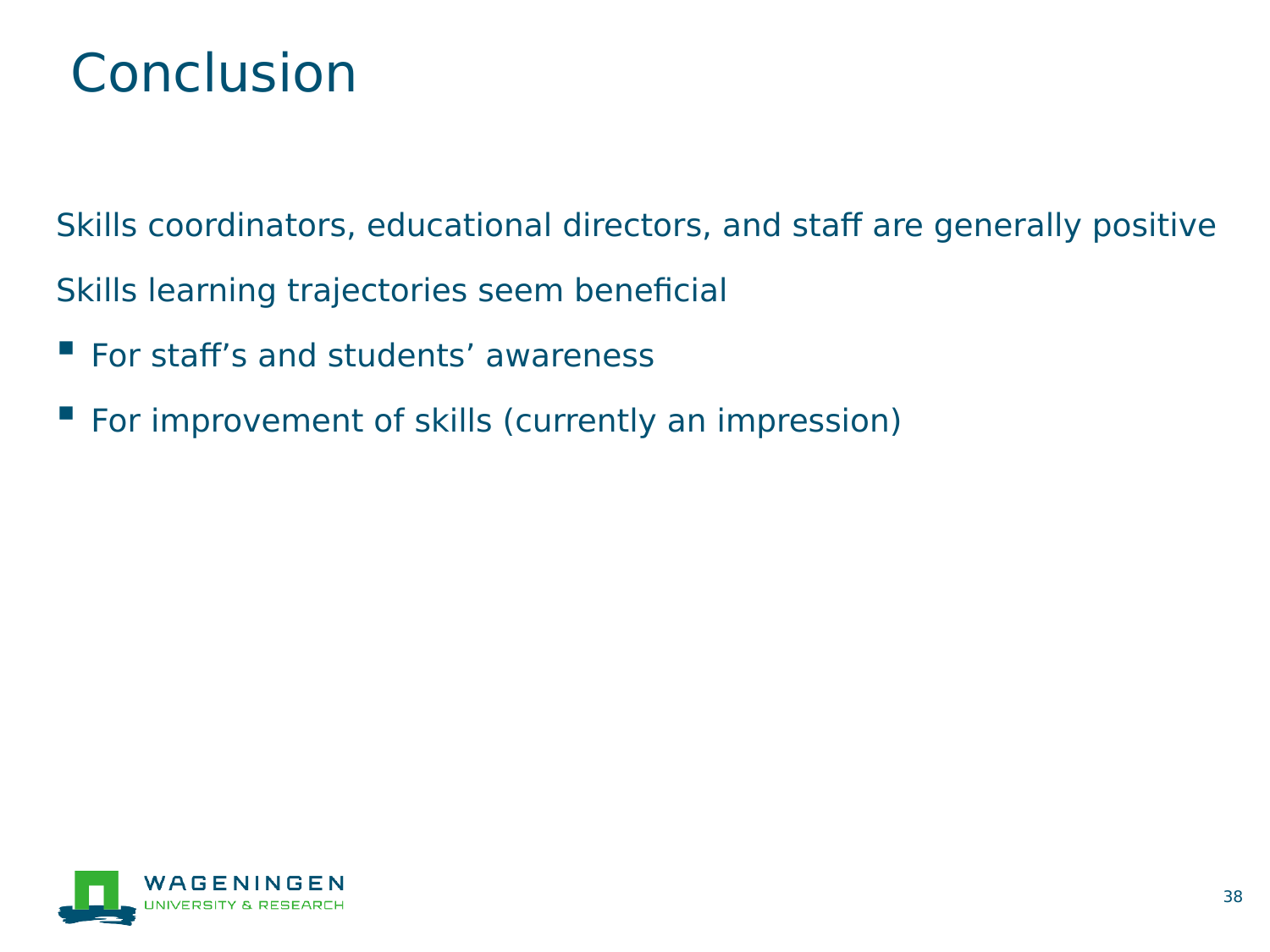

# Conclusion
Skills coordinators, educational directors, and staff are generally positive
Skills learning trajectories seem beneficial
For staff’s and students’ awareness
For improvement of skills (currently an impression)
38